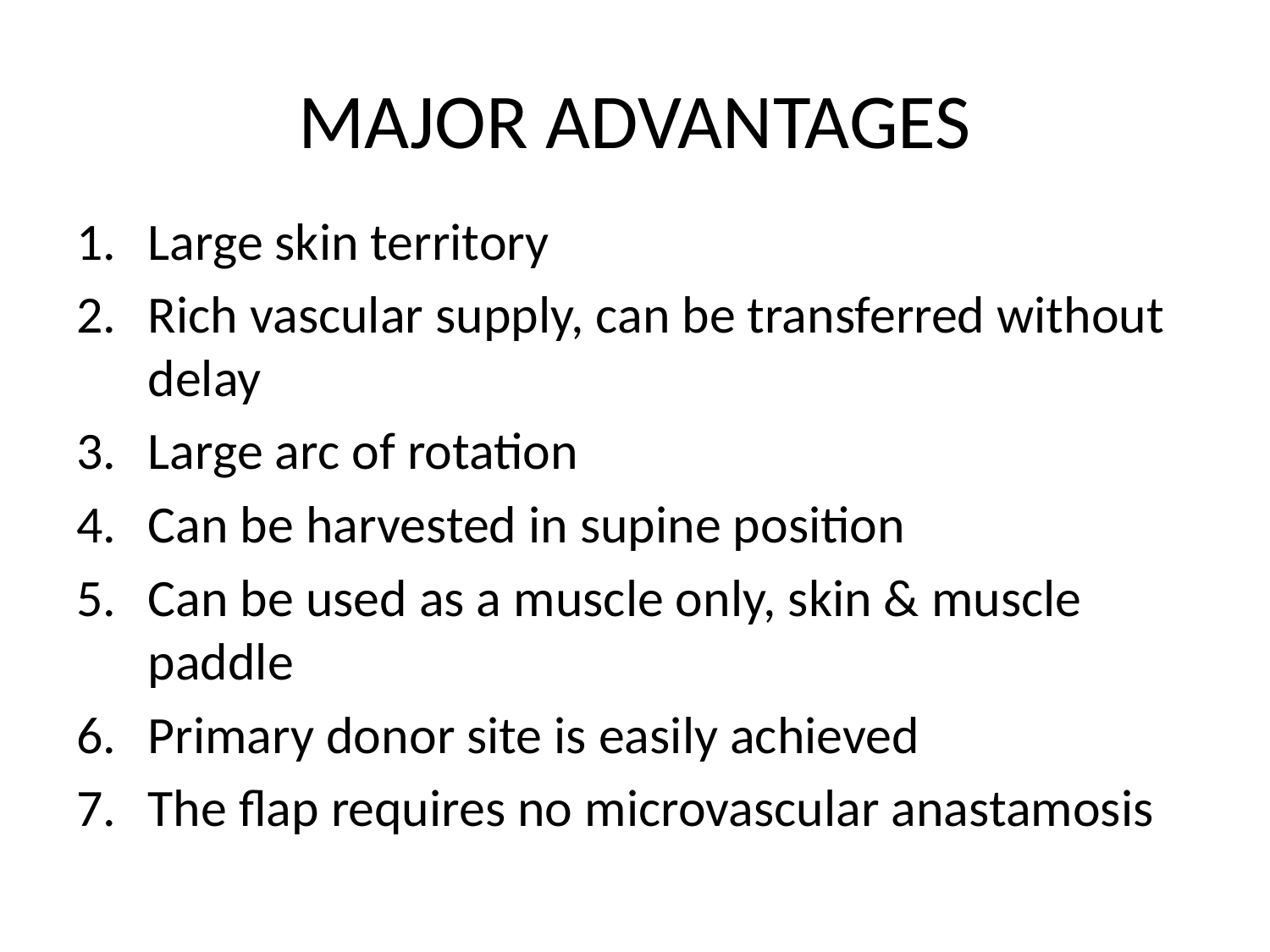

# MAJOR ADVANTAGES
Large skin territory
Rich vascular supply, can be transferred without delay
Large arc of rotation
Can be harvested in supine position
Can be used as a muscle only, skin & muscle paddle
Primary donor site is easily achieved
The flap requires no microvascular anastamosis